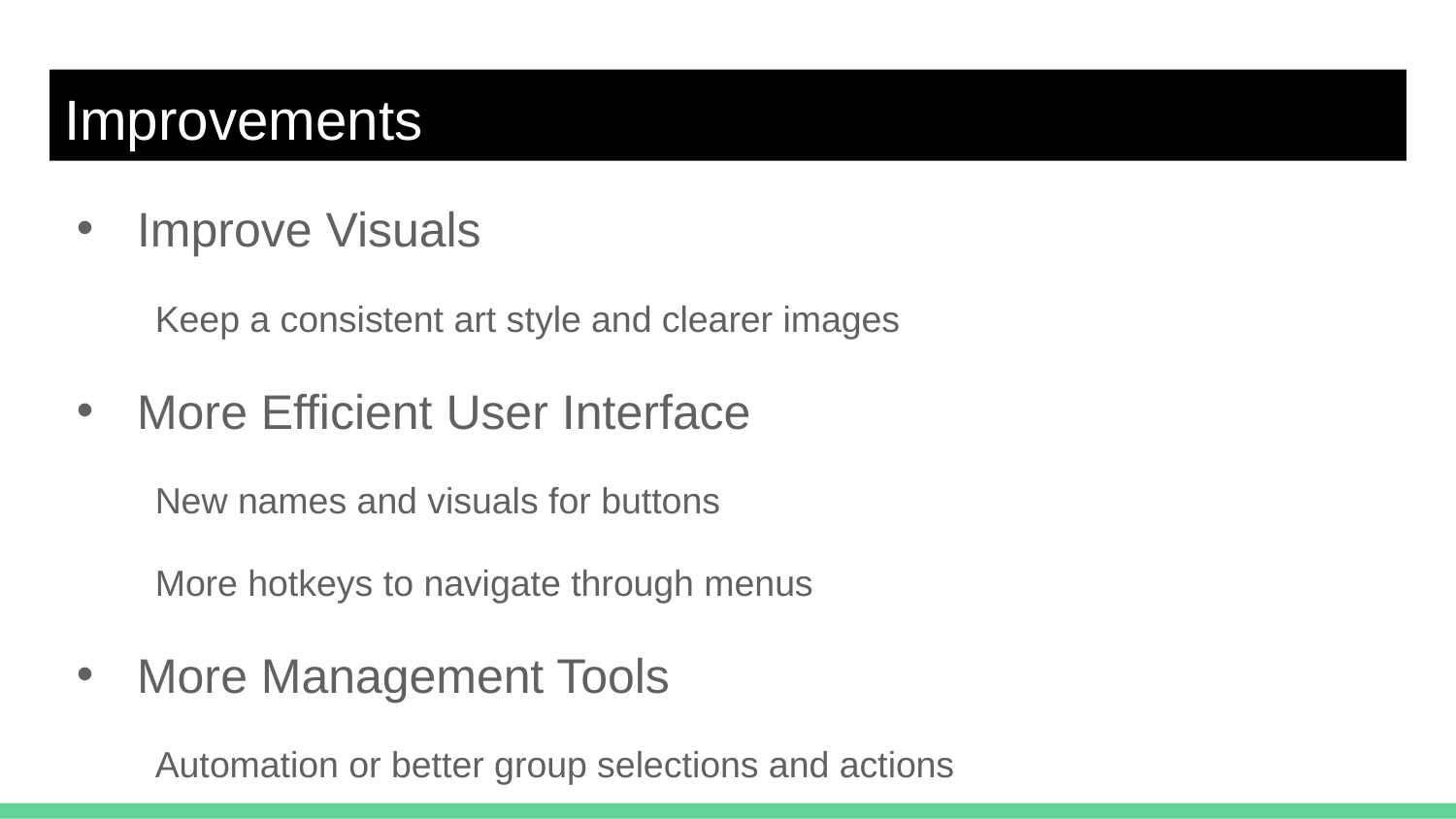

# Improvements
Improve Visuals
Keep a consistent art style and clearer images
More Efficient User Interface
New names and visuals for buttons
More hotkeys to navigate through menus
More Management Tools
Automation or better group selections and actions